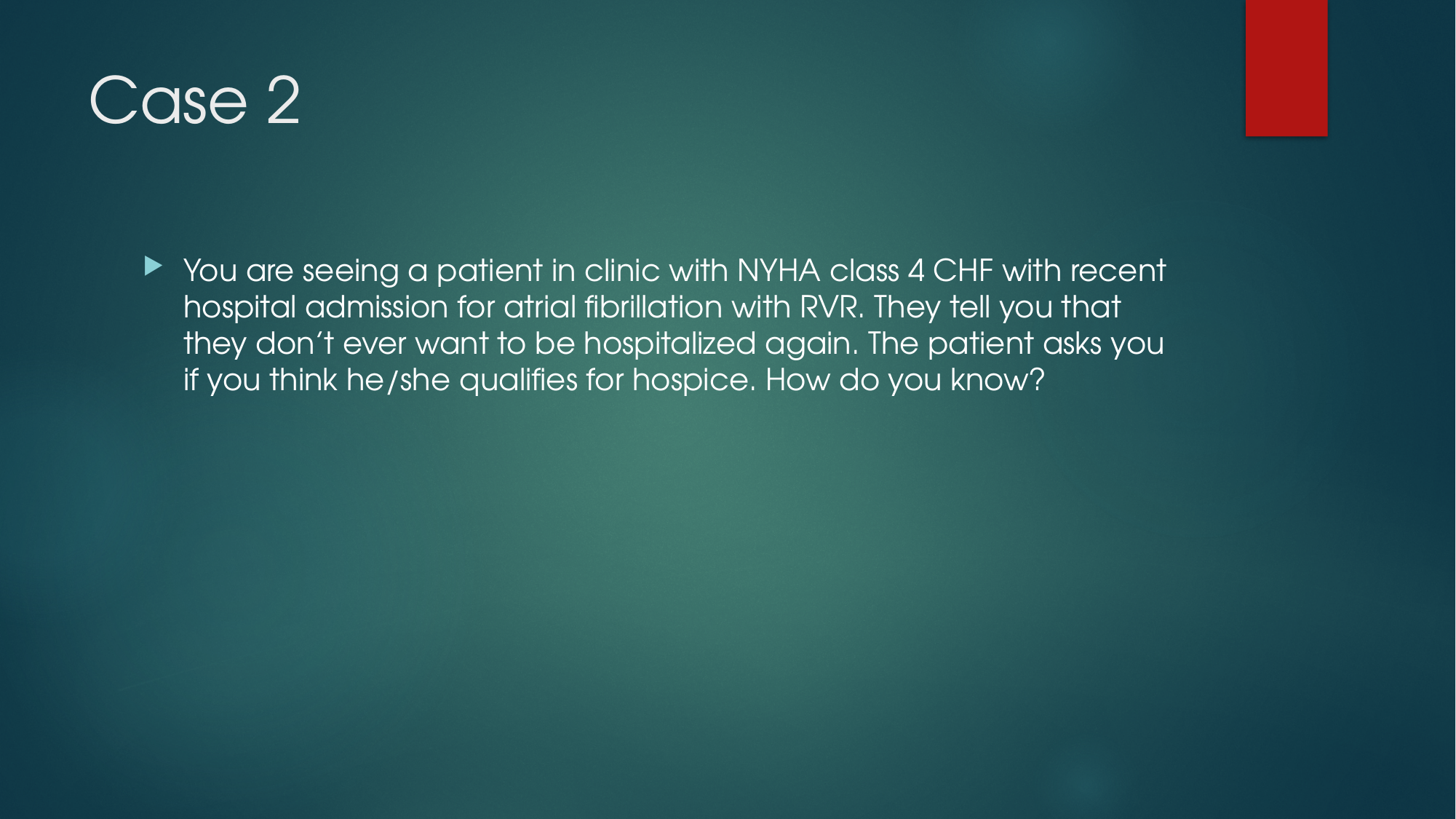

# Case 2
You are seeing a patient in clinic with NYHA class 4 CHF with recent hospital admission for atrial fibrillation with RVR. They tell you that they don’t ever want to be hospitalized again. The patient asks you if you think he/she qualifies for hospice. How do you know?